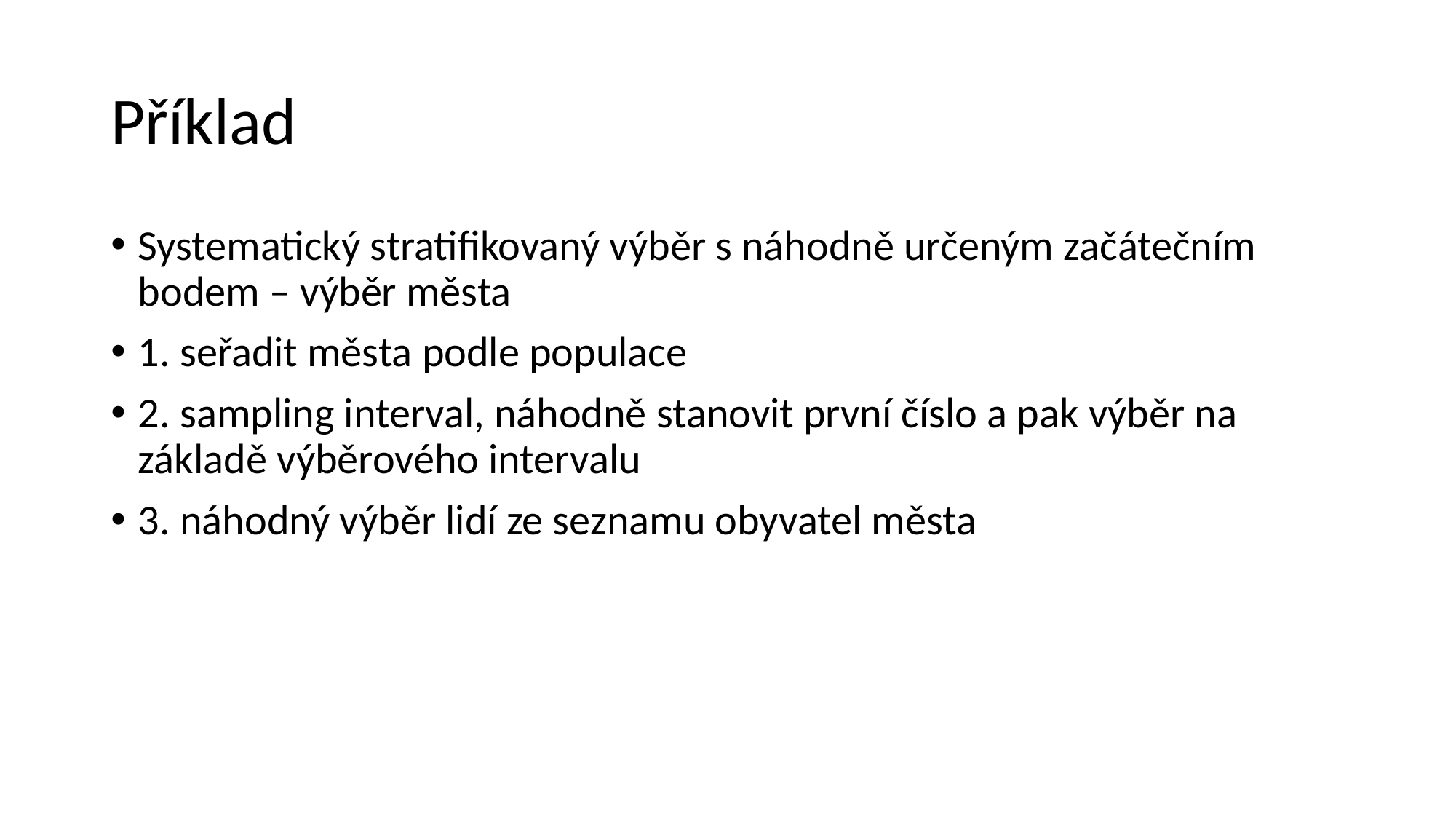

# Příklad
Systematický stratifikovaný výběr s náhodně určeným začátečním bodem – výběr města
1. seřadit města podle populace
2. sampling interval, náhodně stanovit první číslo a pak výběr na základě výběrového intervalu
3. náhodný výběr lidí ze seznamu obyvatel města